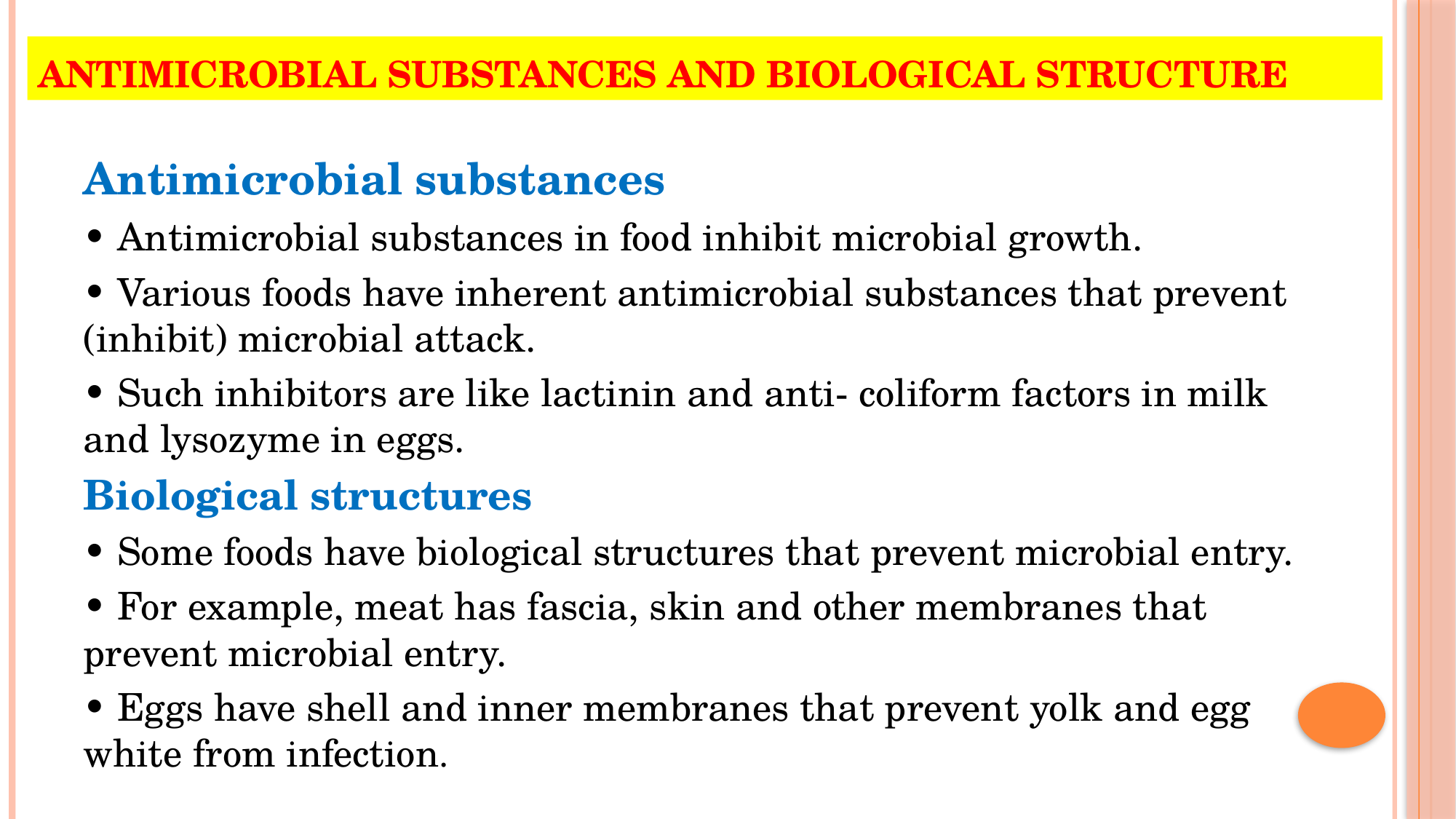

# Antimicrobial substances and Biological structure
Antimicrobial substances
• Antimicrobial substances in food inhibit microbial growth.
• Various foods have inherent antimicrobial substances that prevent (inhibit) microbial attack.
• Such inhibitors are like lactinin and anti- coliform factors in milk and lysozyme in eggs.
Biological structures
• Some foods have biological structures that prevent microbial entry.
• For example, meat has fascia, skin and other membranes that prevent microbial entry.
• Eggs have shell and inner membranes that prevent yolk and egg white from infection.